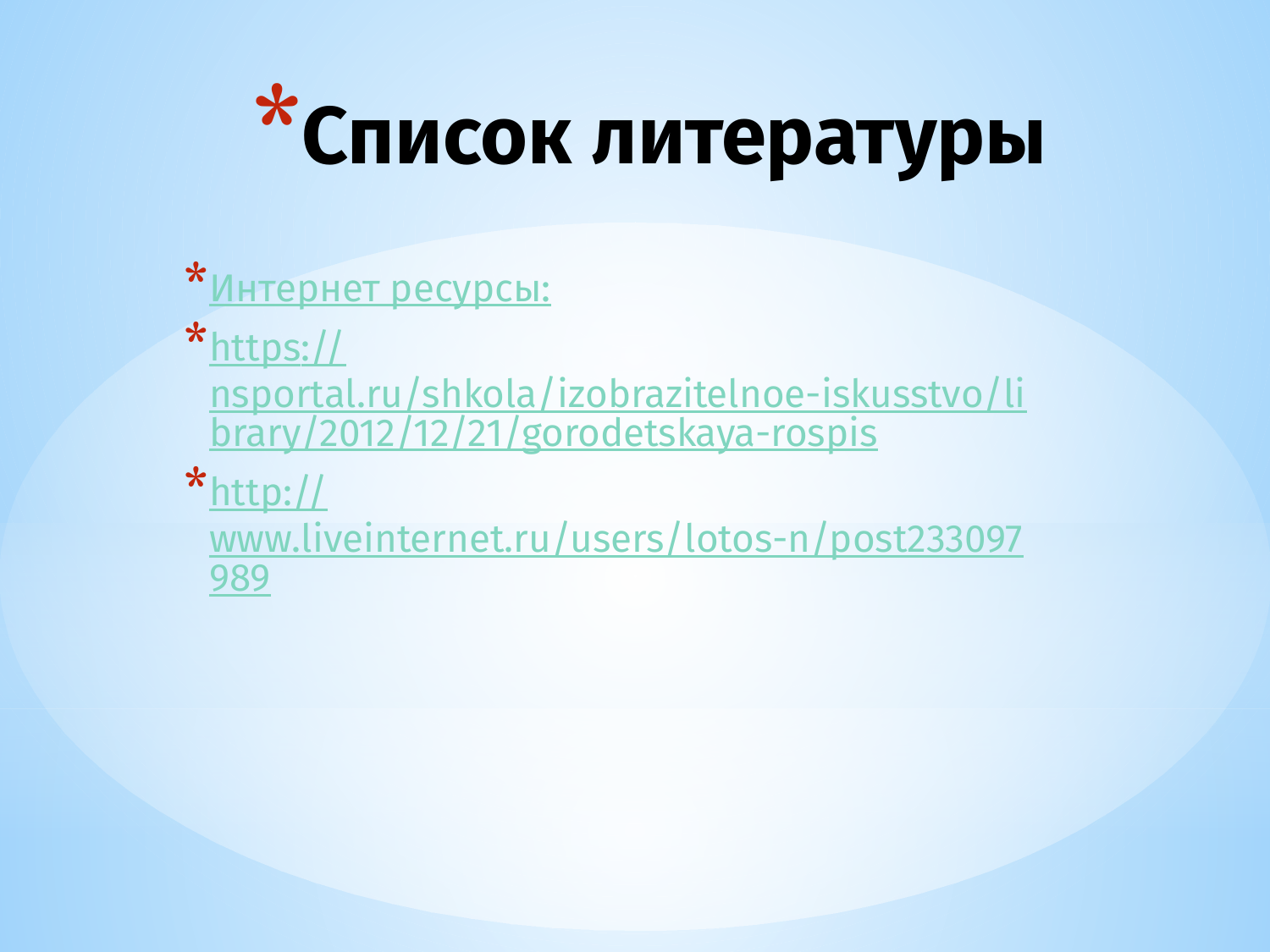

# Список литературы
Интернет ресурсы:
https://nsportal.ru/shkola/izobrazitelnoe-iskusstvo/library/2012/12/21/gorodetskaya-rospis
http://www.liveinternet.ru/users/lotos-n/post233097989